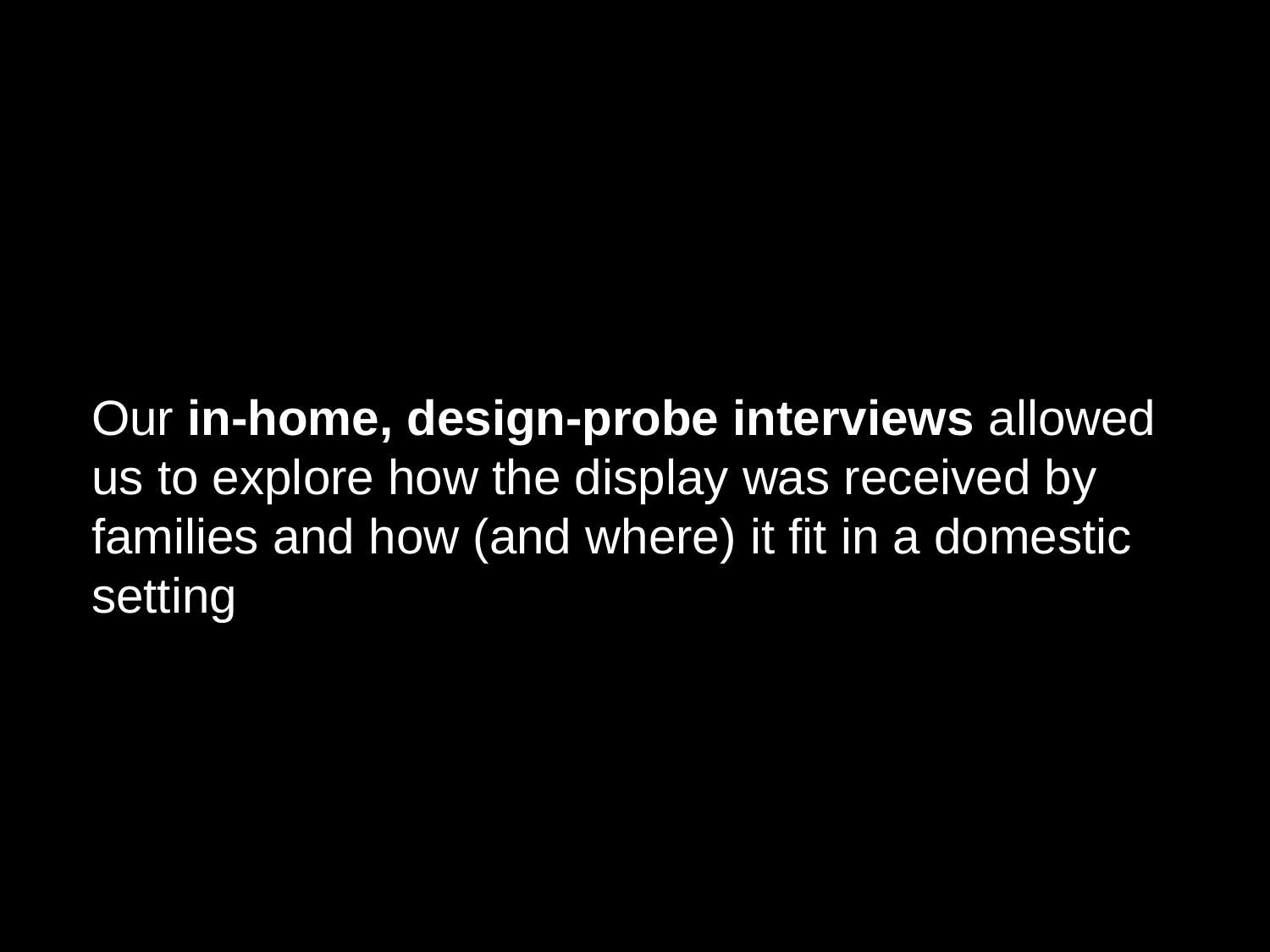

Our in-home, design-probe interviews allowed us to explore how the display was received by families and how (and where) it fit in a domestic setting